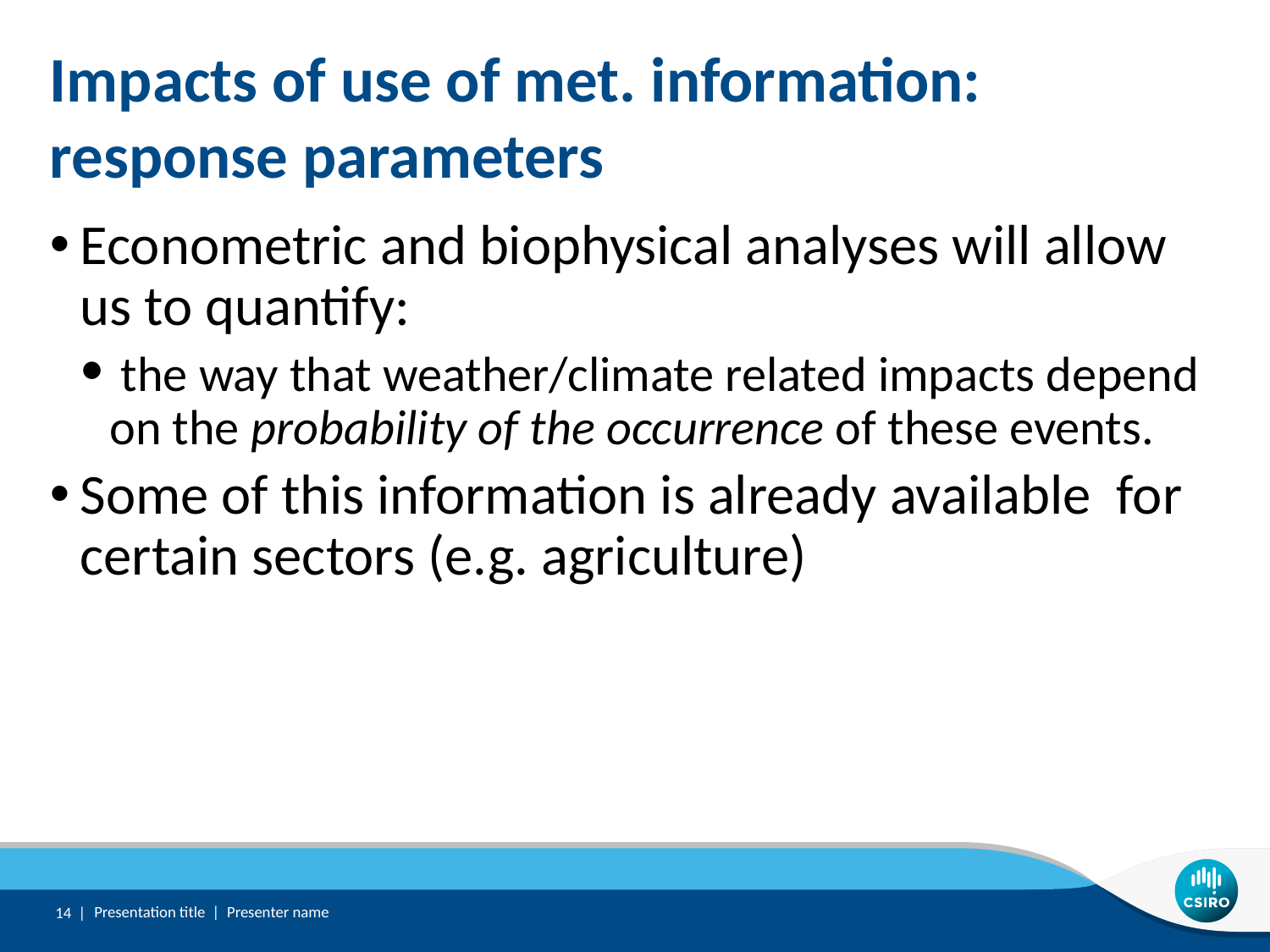

# Impacts of use of met. information: response parameters
Econometric and biophysical analyses will allow us to quantify:
 the way that weather/climate related impacts depend on the probability of the occurrence of these events.
Some of this information is already available  for certain sectors (e.g. agriculture)

14  |
Presentation title  |  Presenter name